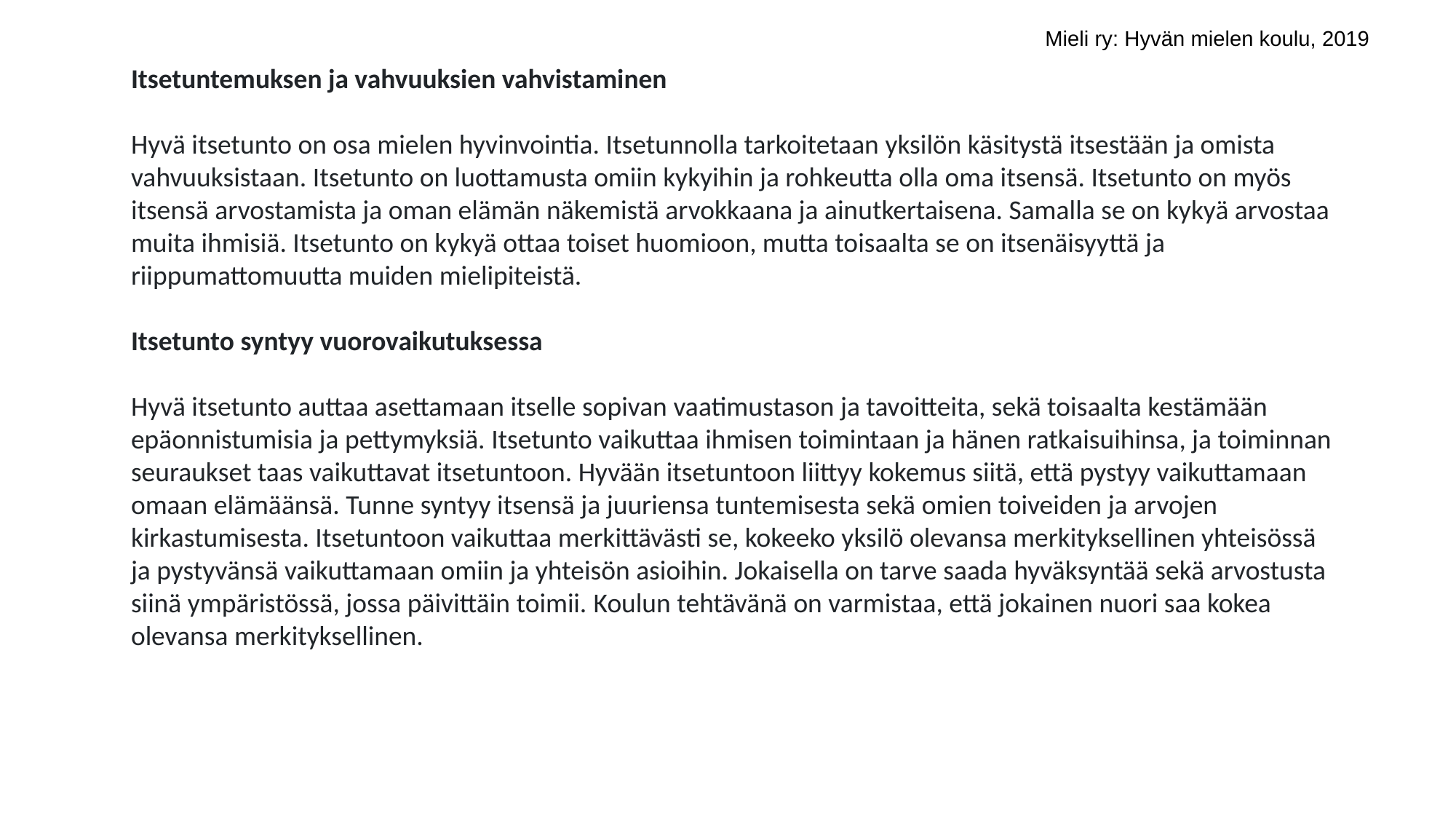

Mieli ry: Hyvän mielen koulu, 2019
Itsetuntemuksen ja vahvuuksien vahvistaminen

Hyvä itsetunto on osa mielen hyvinvointia. Itsetunnolla tarkoitetaan yksilön käsitystä itsestään ja omista vahvuuksistaan. Itsetunto on luottamusta omiin kykyihin ja rohkeutta olla oma itsensä. Itsetunto on myös itsensä arvostamista ja oman elämän näkemistä arvokkaana ja ainutkertaisena. Samalla se on kykyä arvostaa muita ihmisiä. Itsetunto on kykyä ottaa toiset huomioon, mutta toisaalta se on itsenäisyyttä ja riippumattomuutta muiden mielipiteistä.

Itsetunto syntyy vuorovaikutuksessa

Hyvä itsetunto auttaa asettamaan itselle sopivan vaatimustason ja tavoitteita, sekä toisaalta kestämään epäonnistumisia ja pettymyksiä. Itsetunto vaikuttaa ihmisen toimintaan ja hänen ratkaisuihinsa, ja toiminnan seuraukset taas vaikuttavat itsetuntoon. Hyvään itsetuntoon liittyy kokemus siitä, että pystyy vaikuttamaan omaan elämäänsä. Tunne syntyy itsensä ja juuriensa tuntemisesta sekä omien toiveiden ja arvojen kirkastumisesta. Itsetuntoon vaikuttaa merkittävästi se, kokeeko yksilö olevansa merkityksellinen yhteisössä ja pystyvänsä vaikuttamaan omiin ja yhteisön asioihin. Jokaisella on tarve saada hyväksyntää sekä arvostusta siinä ympäristössä, jossa päivittäin toimii. Koulun tehtävänä on varmistaa, että jokainen nuori saa kokea olevansa merkityksellinen.